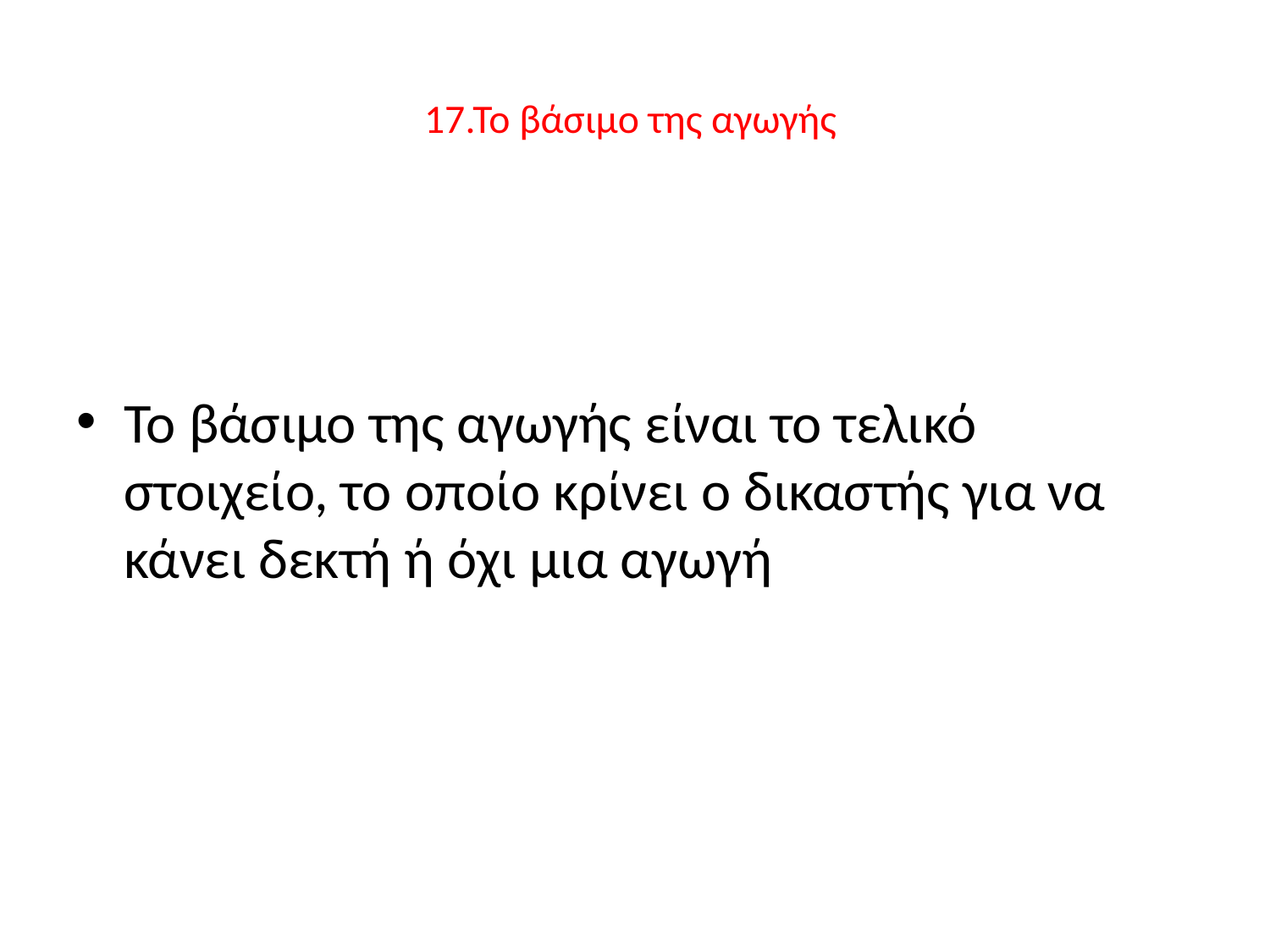

# 17.Το βάσιμο της αγωγής

Το βάσιμο της αγωγής είναι το τελικό στοιχείο, το οποίο κρίνει ο δικαστής για να κάνει δεκτή ή όχι μια αγωγή